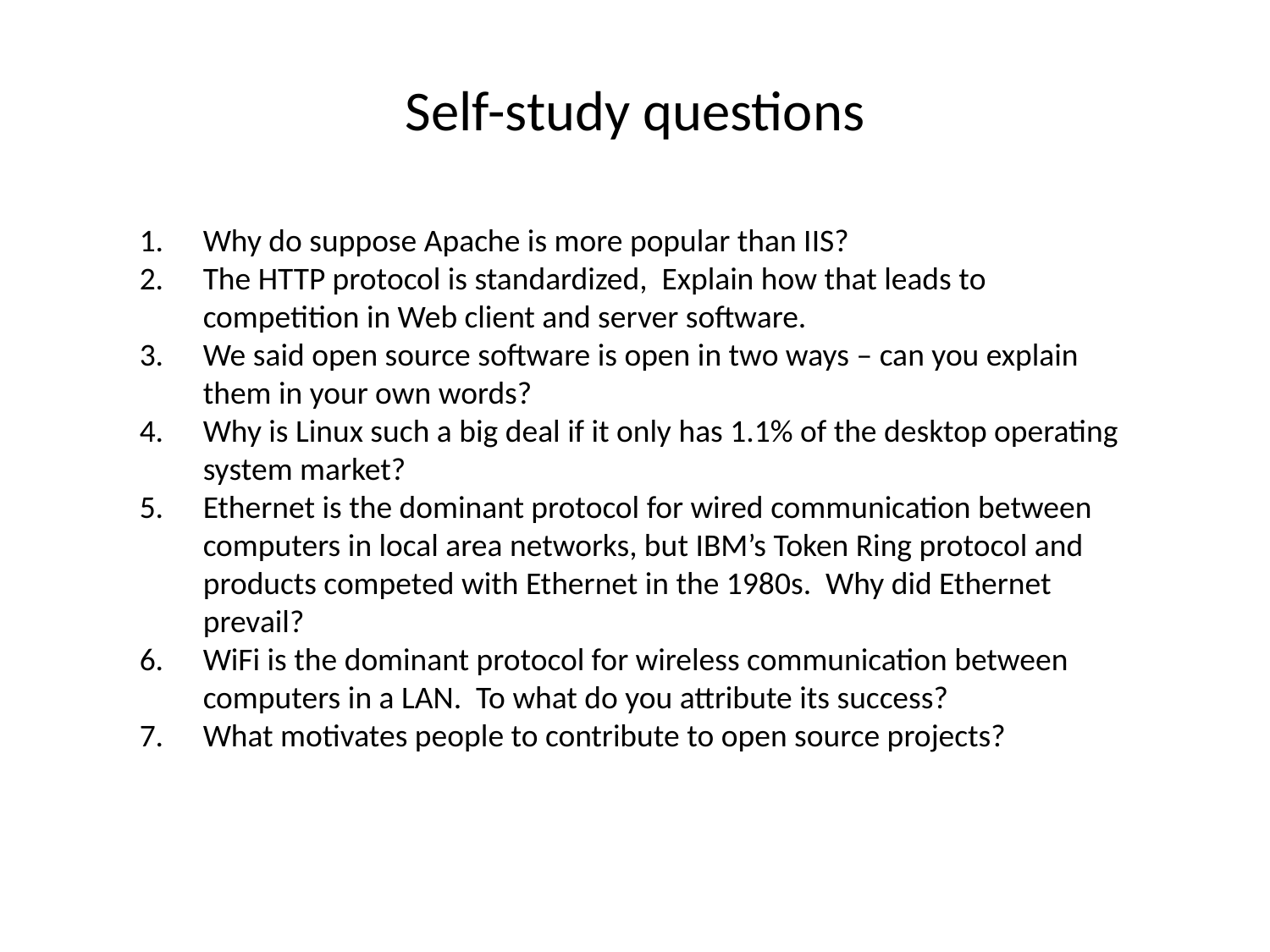

Self-study questions
Why do suppose Apache is more popular than IIS?
The HTTP protocol is standardized,  Explain how that leads to competition in Web client and server software.
We said open source software is open in two ways – can you explain them in your own words?
Why is Linux such a big deal if it only has 1.1% of the desktop operating system market?
Ethernet is the dominant protocol for wired communication between computers in local area networks, but IBM’s Token Ring protocol and products competed with Ethernet in the 1980s.  Why did Ethernet prevail?
WiFi is the dominant protocol for wireless communication between computers in a LAN.  To what do you attribute its success?
What motivates people to contribute to open source projects?